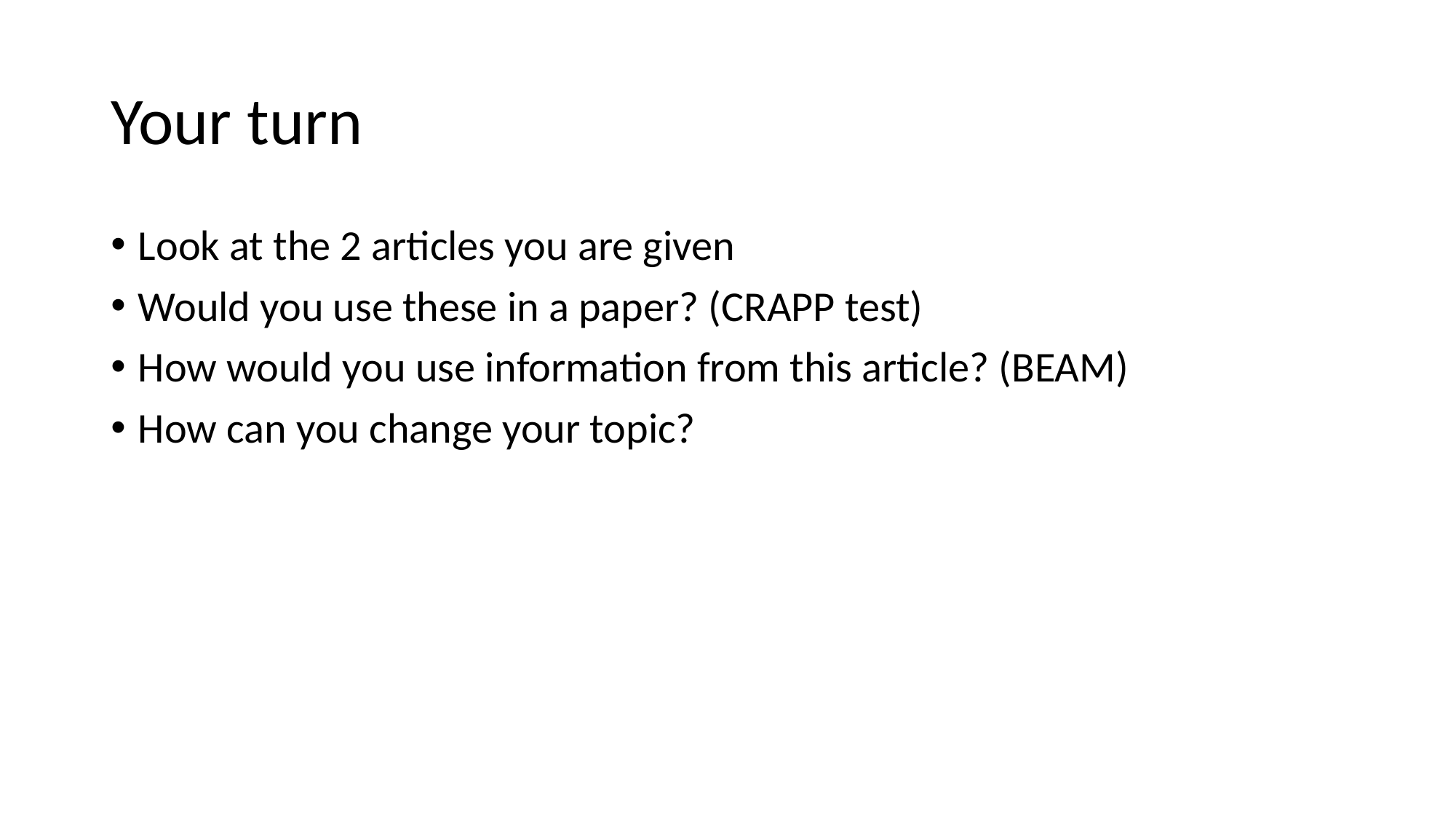

# Your turn
Look at the 2 articles you are given
Would you use these in a paper? (CRAPP test)
How would you use information from this article? (BEAM)
How can you change your topic?